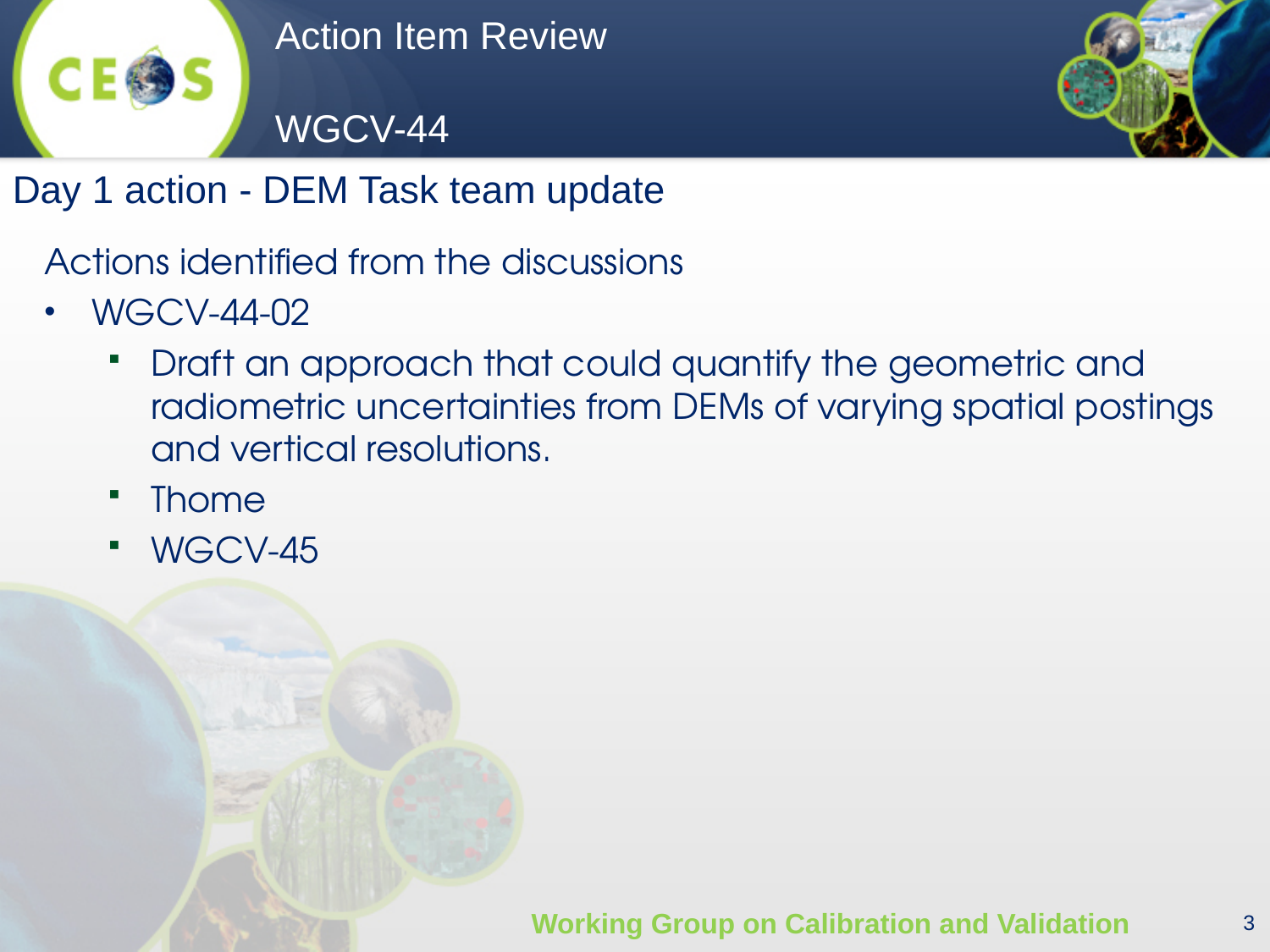

Day 1 action - DEM Task team update
Actions identified from the discussions
WGCV-44-02
Draft an approach that could quantify the geometric and radiometric uncertainties from DEMs of varying spatial postings and vertical resolutions.
Thome
WGCV-45